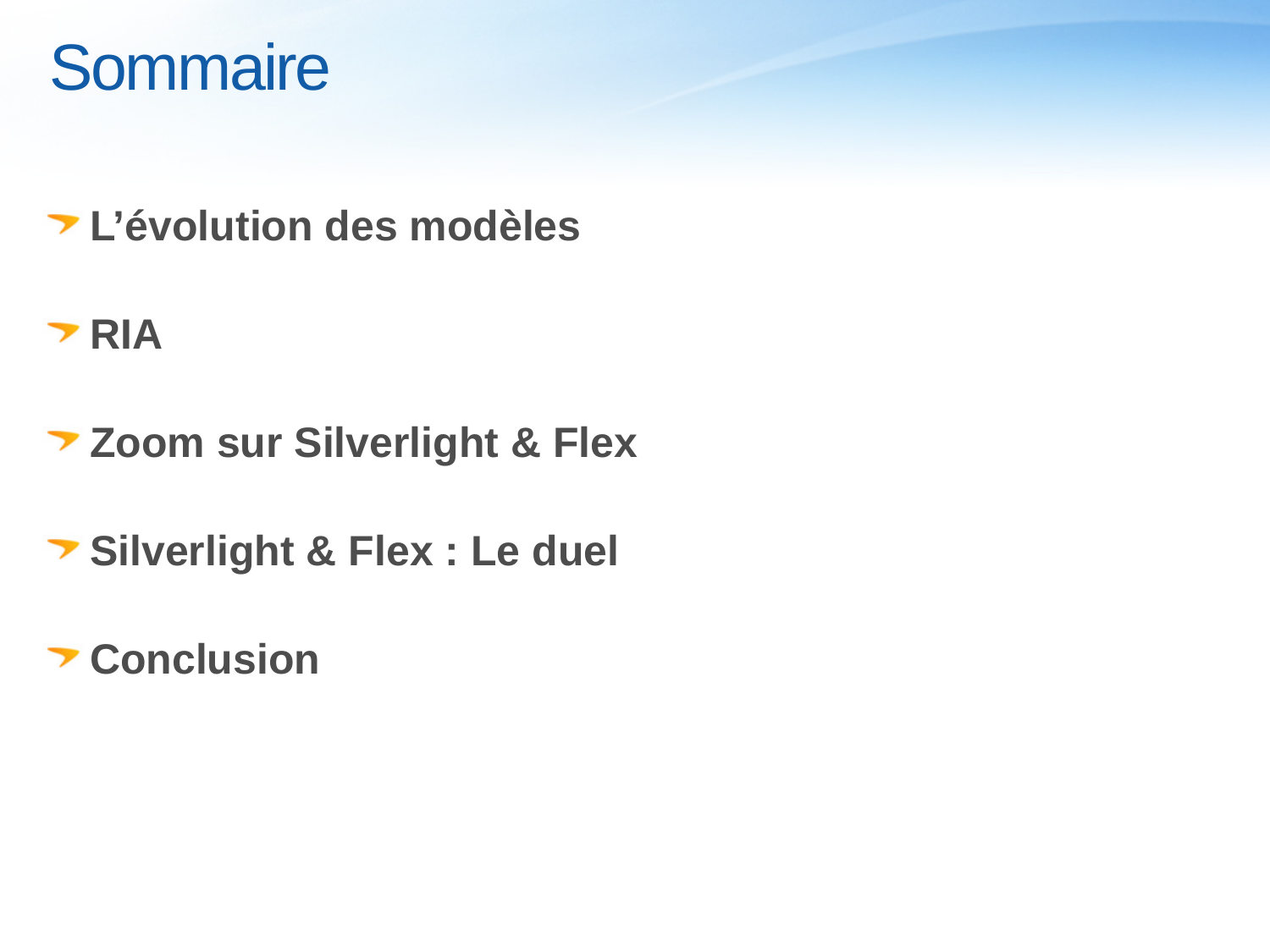

# Sommaire
L’évolution des modèles

RIA

Zoom sur Silverlight & Flex

Silverlight & Flex : Le duel

Conclusion